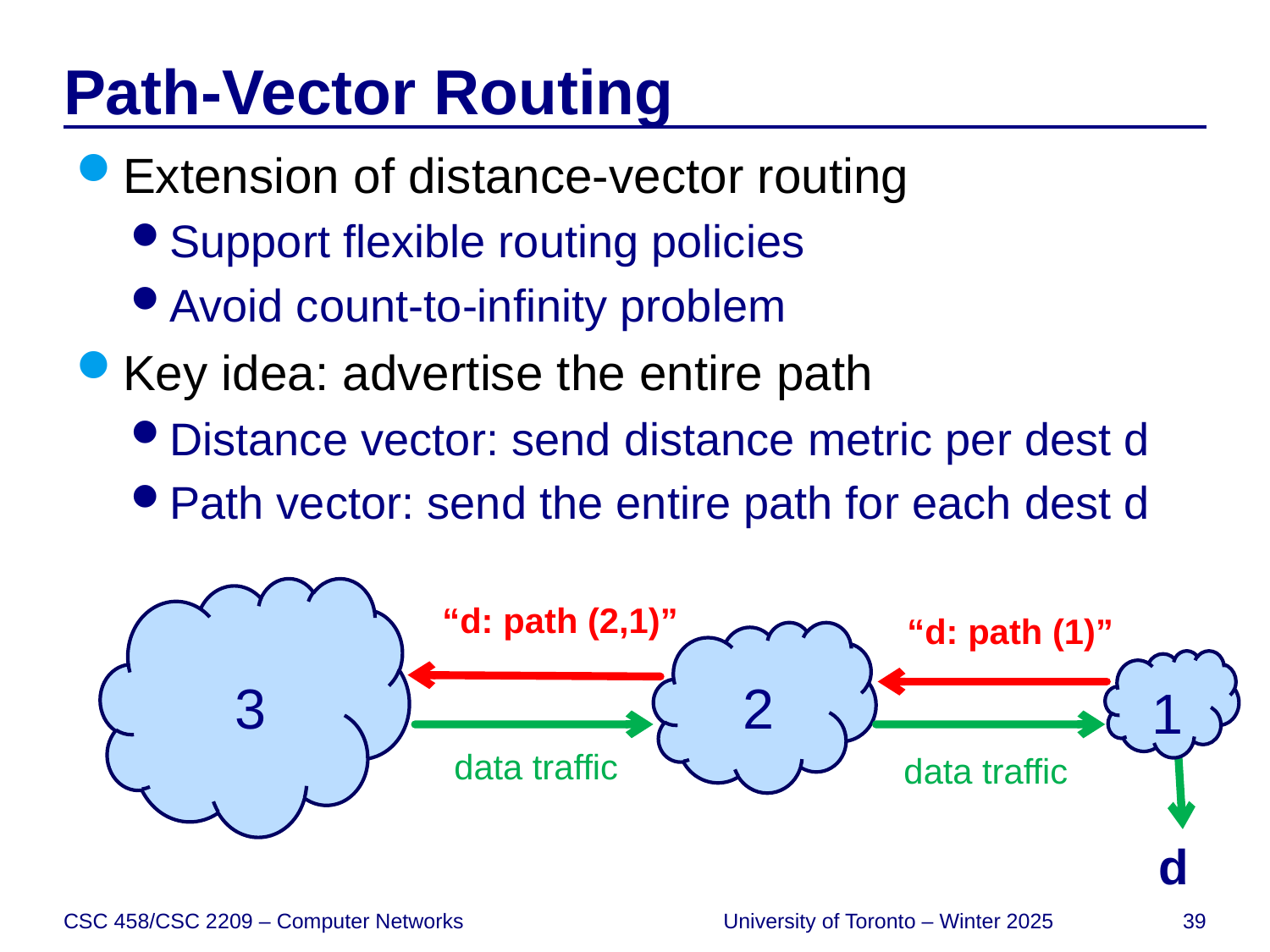

# Path-Vector Routing
Extension of distance-vector routing
Support flexible routing policies
Avoid count-to-infinity problem
Key idea: advertise the entire path
Distance vector: send distance metric per dest d
Path vector: send the entire path for each dest d

“d: path (2,1)”
“d: path (1)”

2
3
1

1

data traffic

data traffic
d
CSC 458/CSC 2209 – Computer Networks
University of Toronto – Winter 2025
39